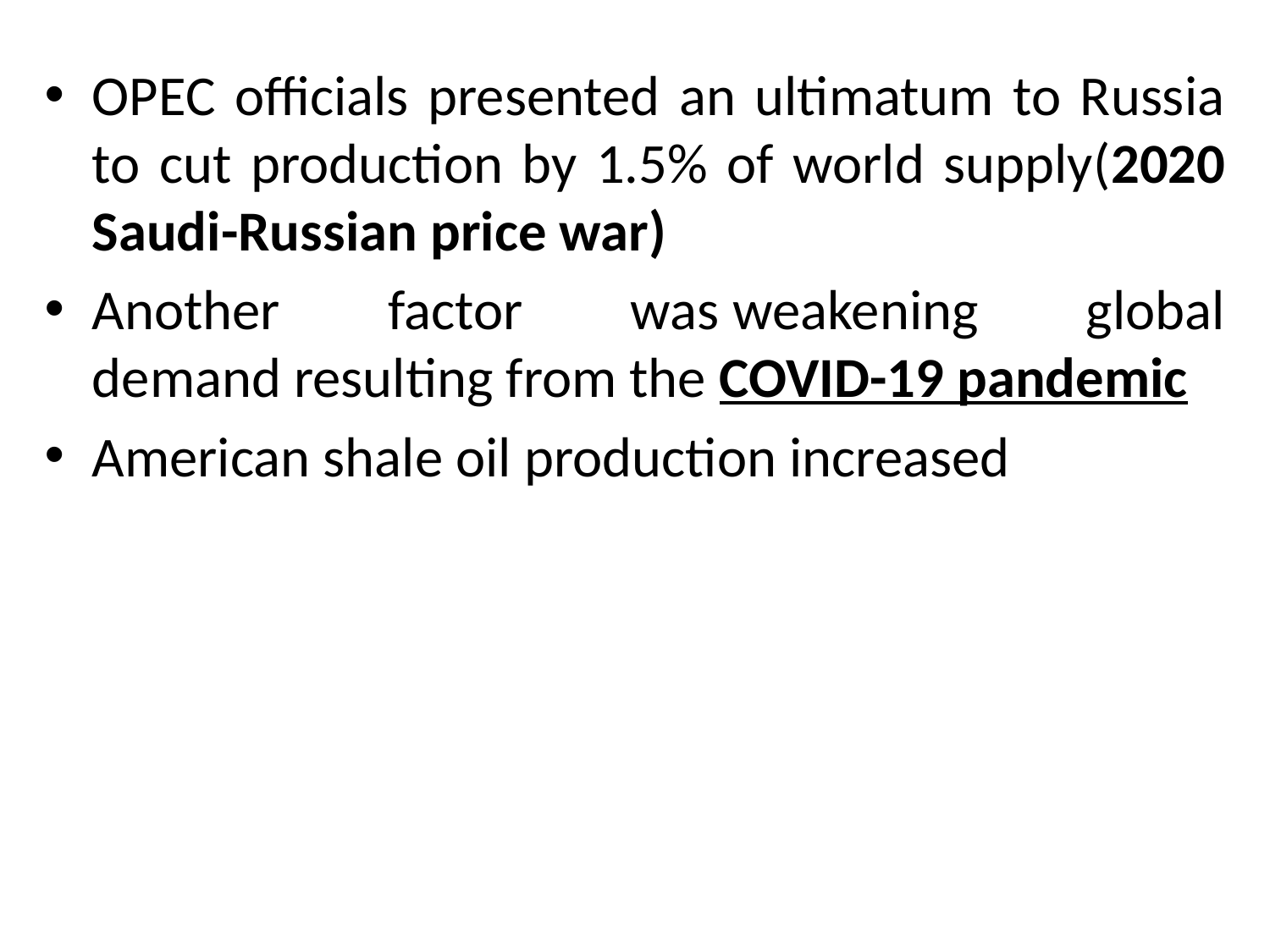

#
OPEC officials presented an ultimatum to Russia to cut production by 1.5% of world supply(2020 Saudi-Russian price war)
Another factor was weakening global demand resulting from the COVID-19 pandemic
American shale oil production increased